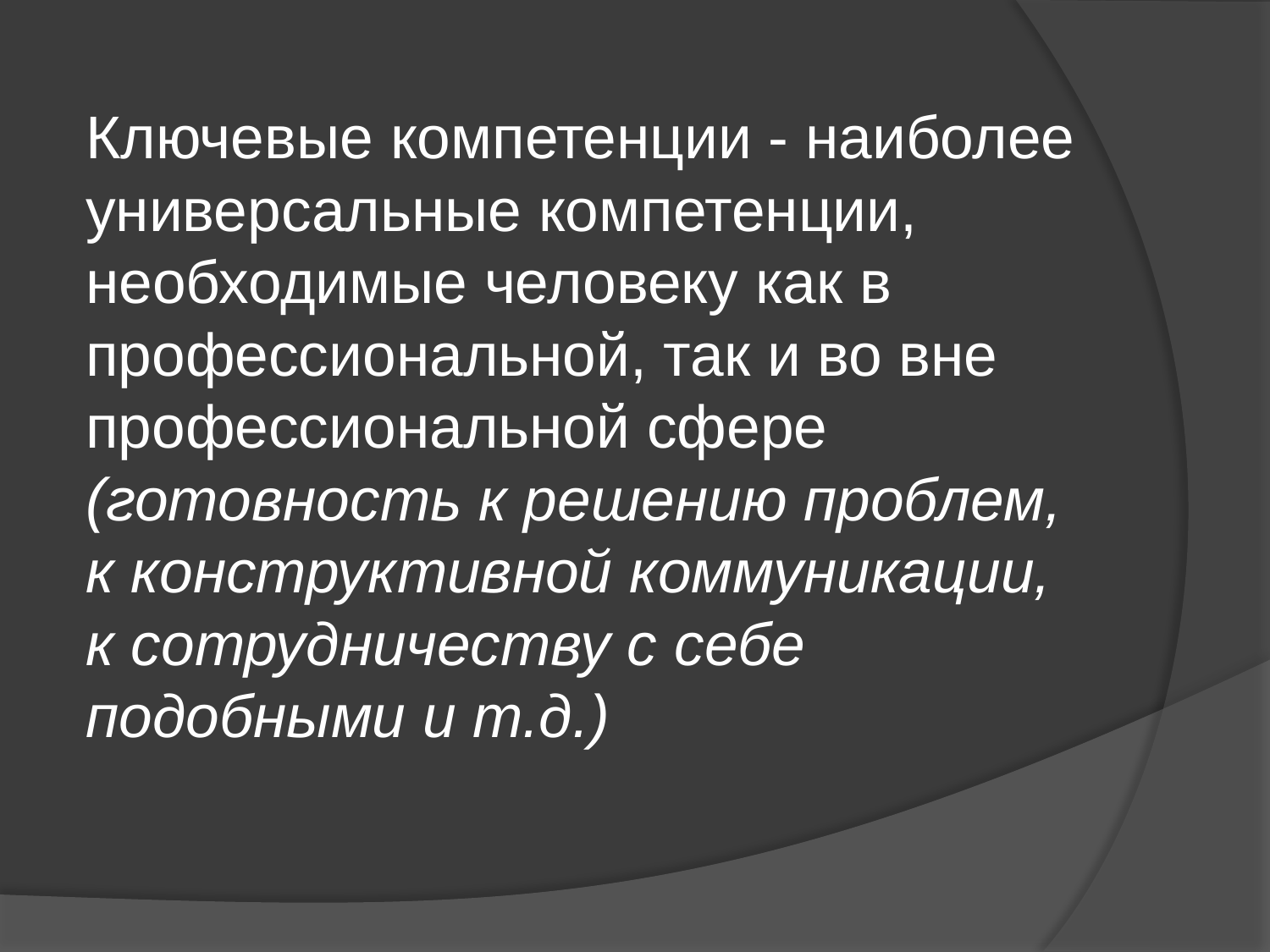

# Ключевые компетенции - наиболее универсальные компетенции, необходимые человеку как в профессиональной, так и во вне профессиональной сфере (готовность к решению проблем, к конструктивной коммуникации, к сотрудничеству с себе подобными и т.д.)